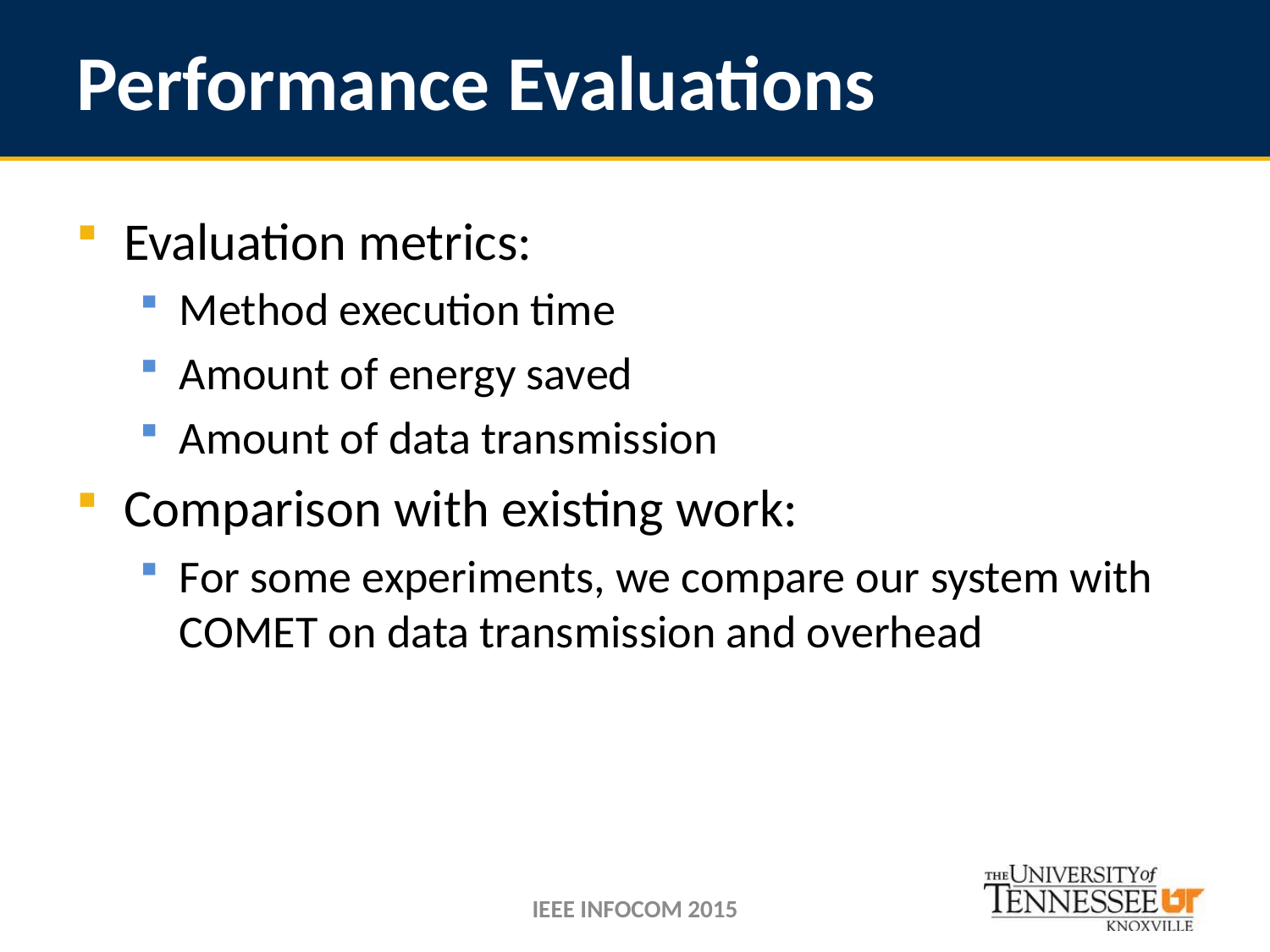

# Performance Evaluations
Evaluation metrics:
Method execution time
Amount of energy saved
Amount of data transmission
Comparison with existing work:
For some experiments, we compare our system with COMET on data transmission and overhead
IEEE INFOCOM 2015